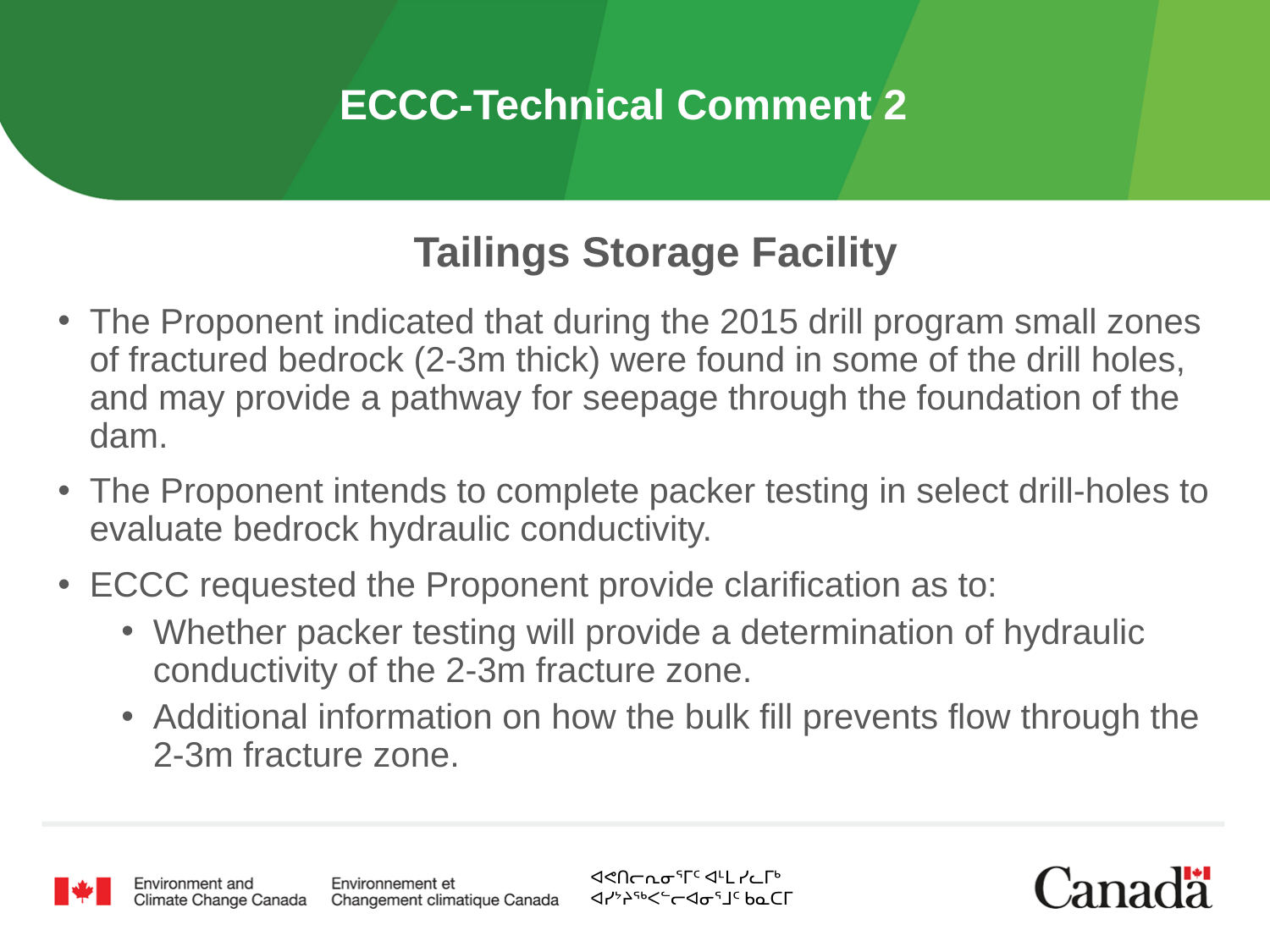

# ECCC-Technical Comment 2

Tailings Storage Facility
The Proponent indicated that during the 2015 drill program small zones of fractured bedrock (2-3m thick) were found in some of the drill holes, and may provide a pathway for seepage through the foundation of the dam.
The Proponent intends to complete packer testing in select drill-holes to evaluate bedrock hydraulic conductivity.
ECCC requested the Proponent provide clarification as to:
Whether packer testing will provide a determination of hydraulic conductivity of the 2-3m fracture zone.
Additional information on how the bulk fill prevents flow through the 2-3m fracture zone.
ᐊᕙᑎᓕᕆᓂᕐᒥᑦ ᐊᒻᒪ ᓯᓚᒥᒃ
ᐊᓯᔾᔨᖅᐸᓪᓕᐊᓂᕐᒧᑦ ᑲᓇᑕᒥ